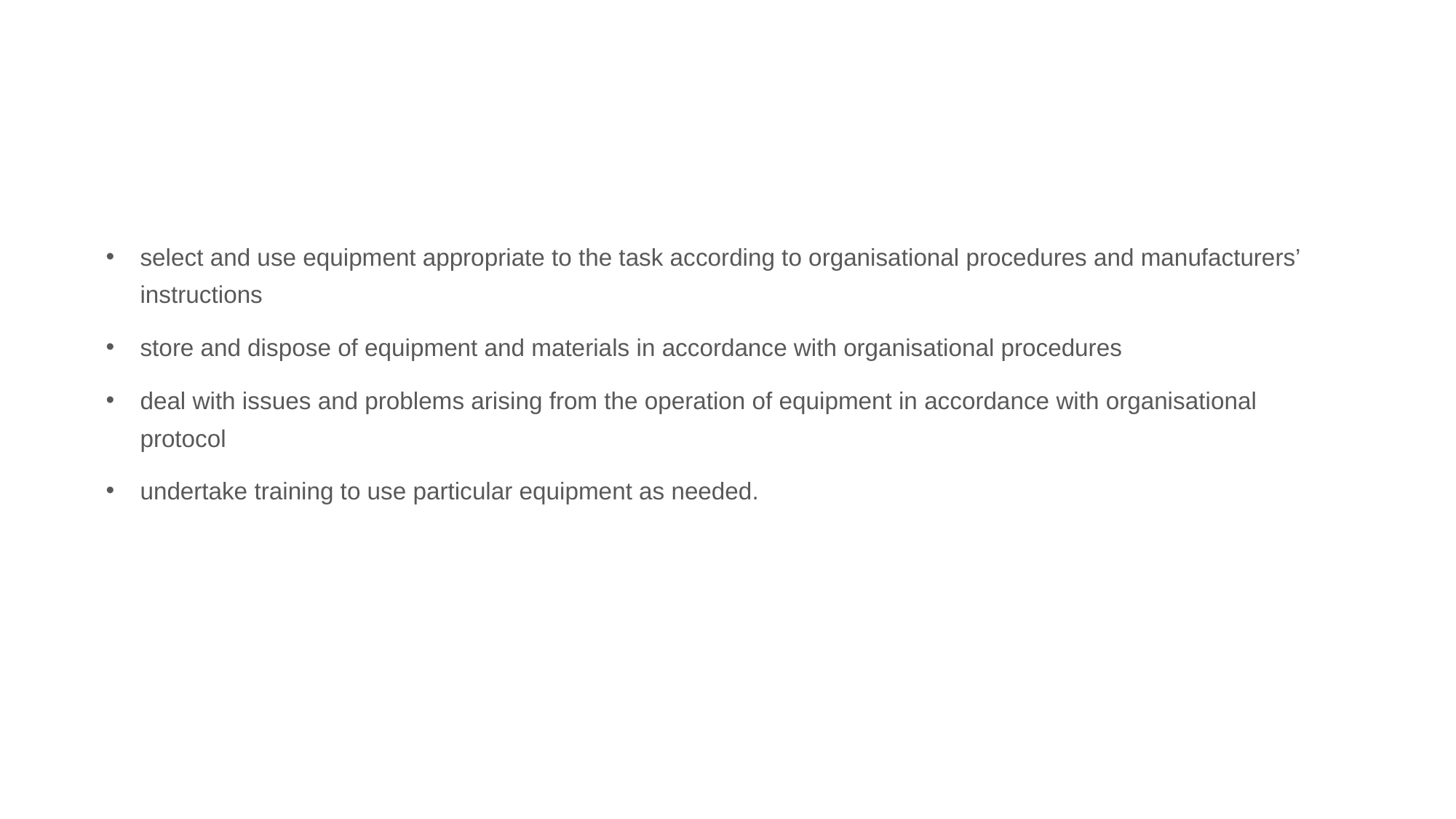

#
select and use equipment appropriate to the task according to organisational procedures and manufacturers’ instructions
store and dispose of equipment and materials in accordance with organisational procedures
deal with issues and problems arising from the operation of equipment in accordance with organisational protocol
undertake training to use particular equipment as needed.